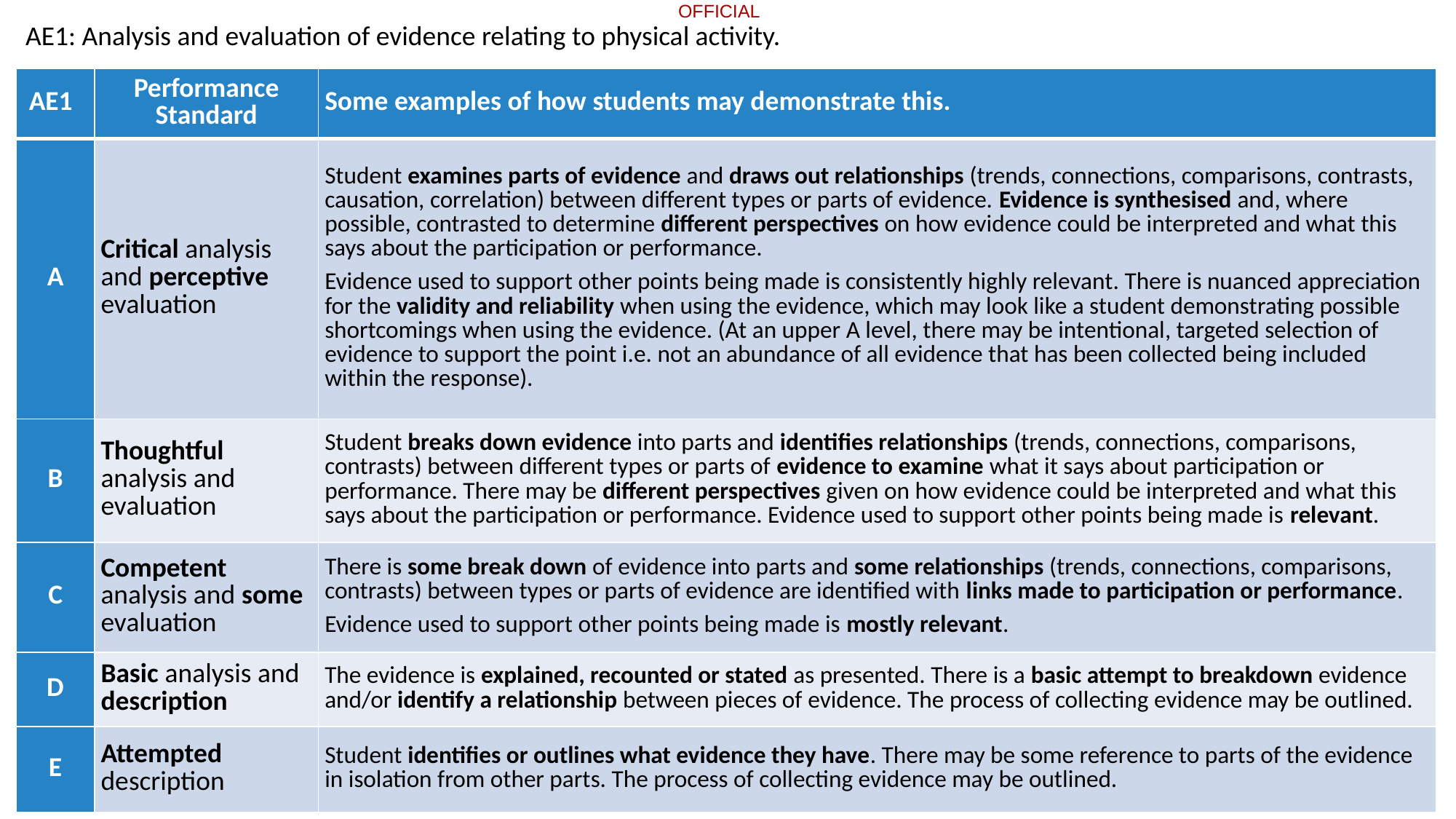

AE1: Analysis and evaluation of evidence relating to physical activity.
| AE1 | Performance Standard | Some examples of how students may demonstrate this. |
| --- | --- | --- |
| A | Critical analysis and perceptive evaluation | Student examines parts of evidence and draws out relationships (trends, connections, comparisons, contrasts, causation, correlation) between different types or parts of evidence. Evidence is synthesised and, where possible, contrasted to determine different perspectives on how evidence could be interpreted and what this says about the participation or performance. Evidence used to support other points being made is consistently highly relevant. There is nuanced appreciation for the validity and reliability when using the evidence, which may look like a student demonstrating possible shortcomings when using the evidence. (At an upper A level, there may be intentional, targeted selection of evidence to support the point i.e. not an abundance of all evidence that has been collected being included within the response). |
| B | Thoughtful analysis and evaluation | Student breaks down evidence into parts and identifies relationships (trends, connections, comparisons, contrasts) between different types or parts of evidence to examine what it says about participation or performance. There may be different perspectives given on how evidence could be interpreted and what this says about the participation or performance. Evidence used to support other points being made is relevant. |
| C | Competent analysis and some evaluation | There is some break down of evidence into parts and some relationships (trends, connections, comparisons, contrasts) between types or parts of evidence are identified with links made to participation or performance. Evidence used to support other points being made is mostly relevant. |
| D | Basic analysis and description | The evidence is explained, recounted or stated as presented. There is a basic attempt to breakdown evidence and/or identify a relationship between pieces of evidence. The process of collecting evidence may be outlined. |
| E | Attempted description | Student identifies or outlines what evidence they have. There may be some reference to parts of the evidence in isolation from other parts. The process of collecting evidence may be outlined. |